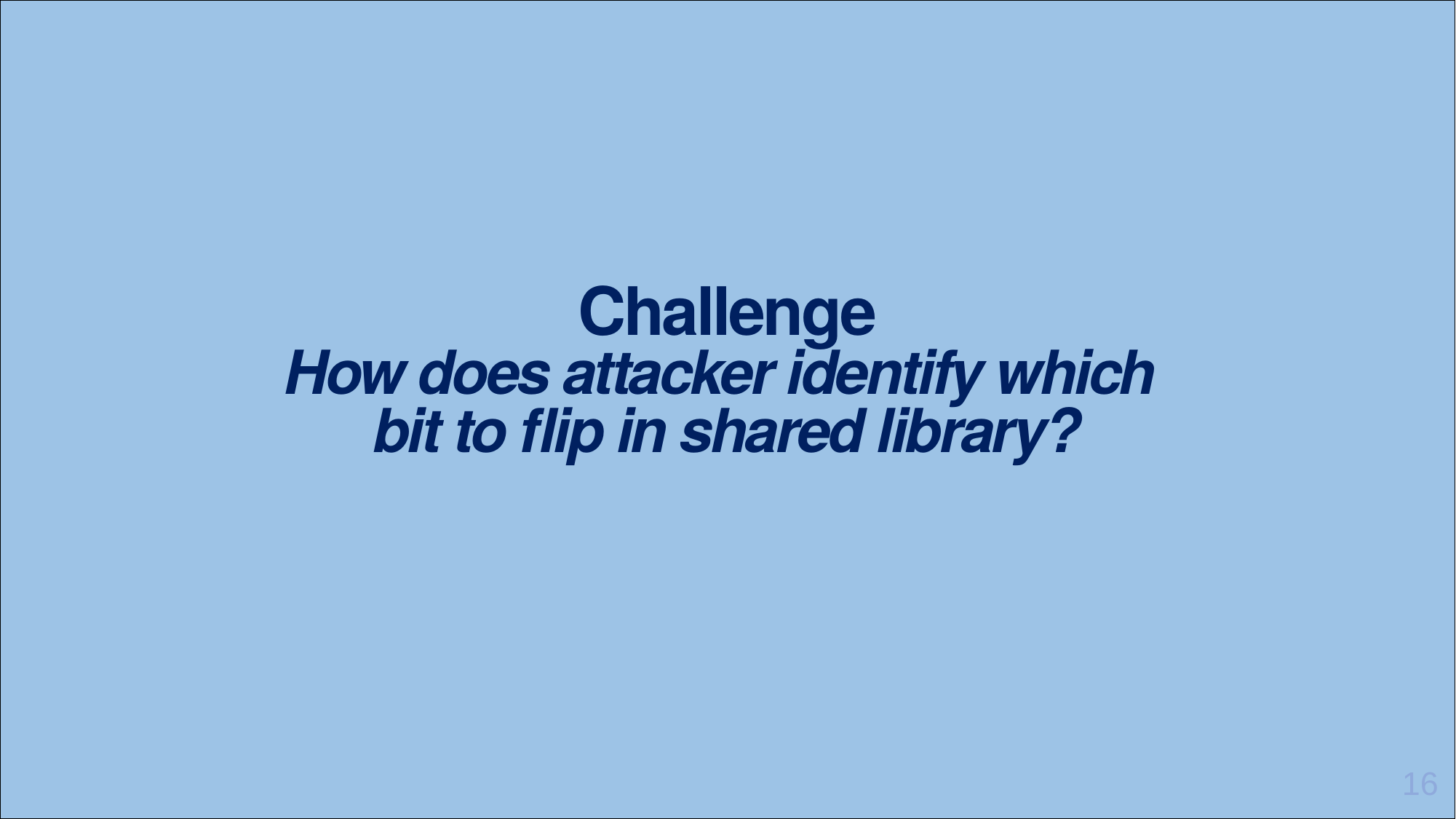

Challenge
How does attacker identify which
bit to flip in shared library?
16